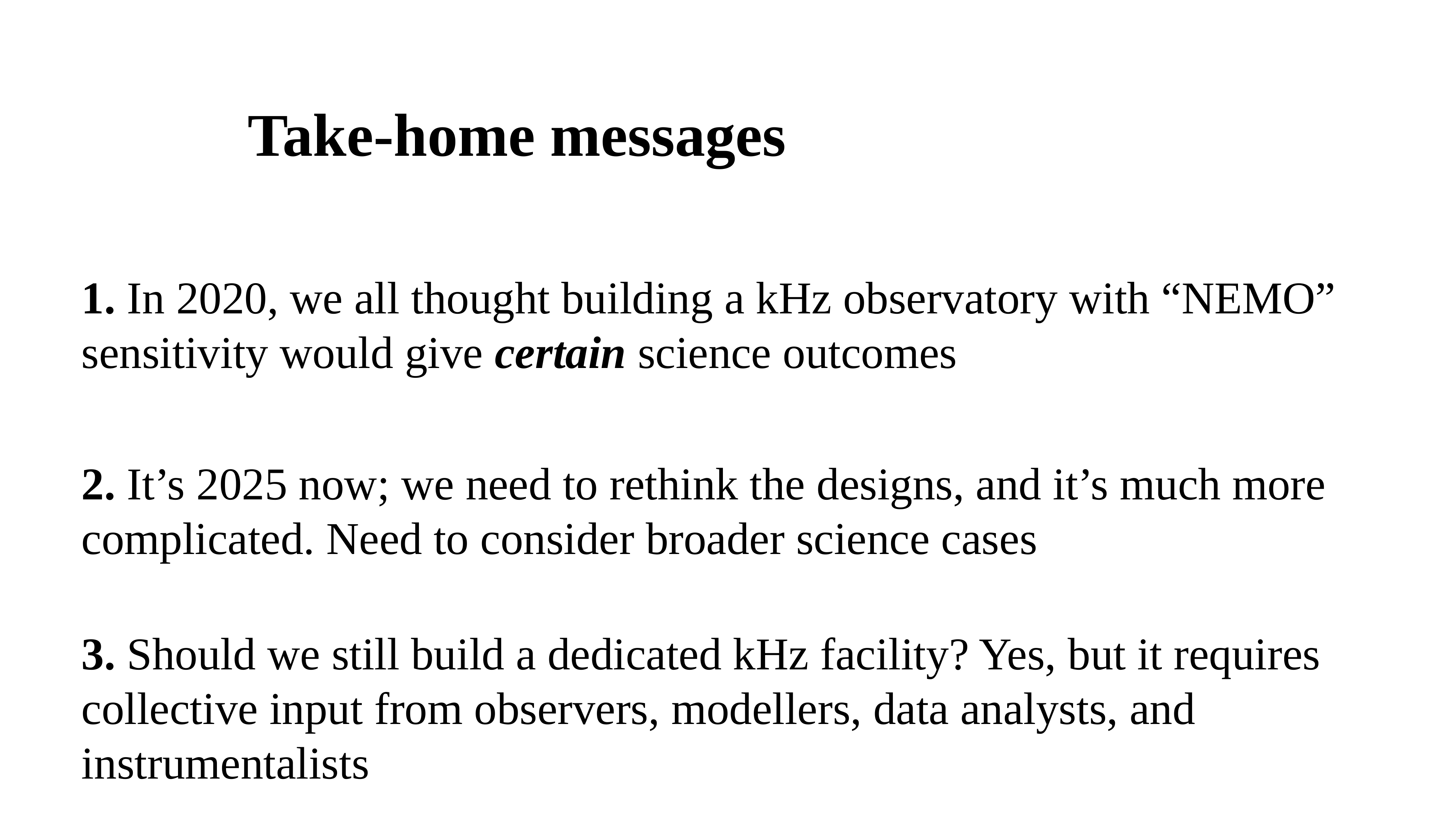

Take-home messages
1. In 2020, we all thought building a kHz observatory with “NEMO” sensitivity would give certain science outcomes
2. It’s 2025 now; we need to rethink the designs, and it’s much more complicated. Need to consider broader science cases
3. Should we still build a dedicated kHz facility? Yes, but it requires collective input from observers, modellers, data analysts, and instrumentalists